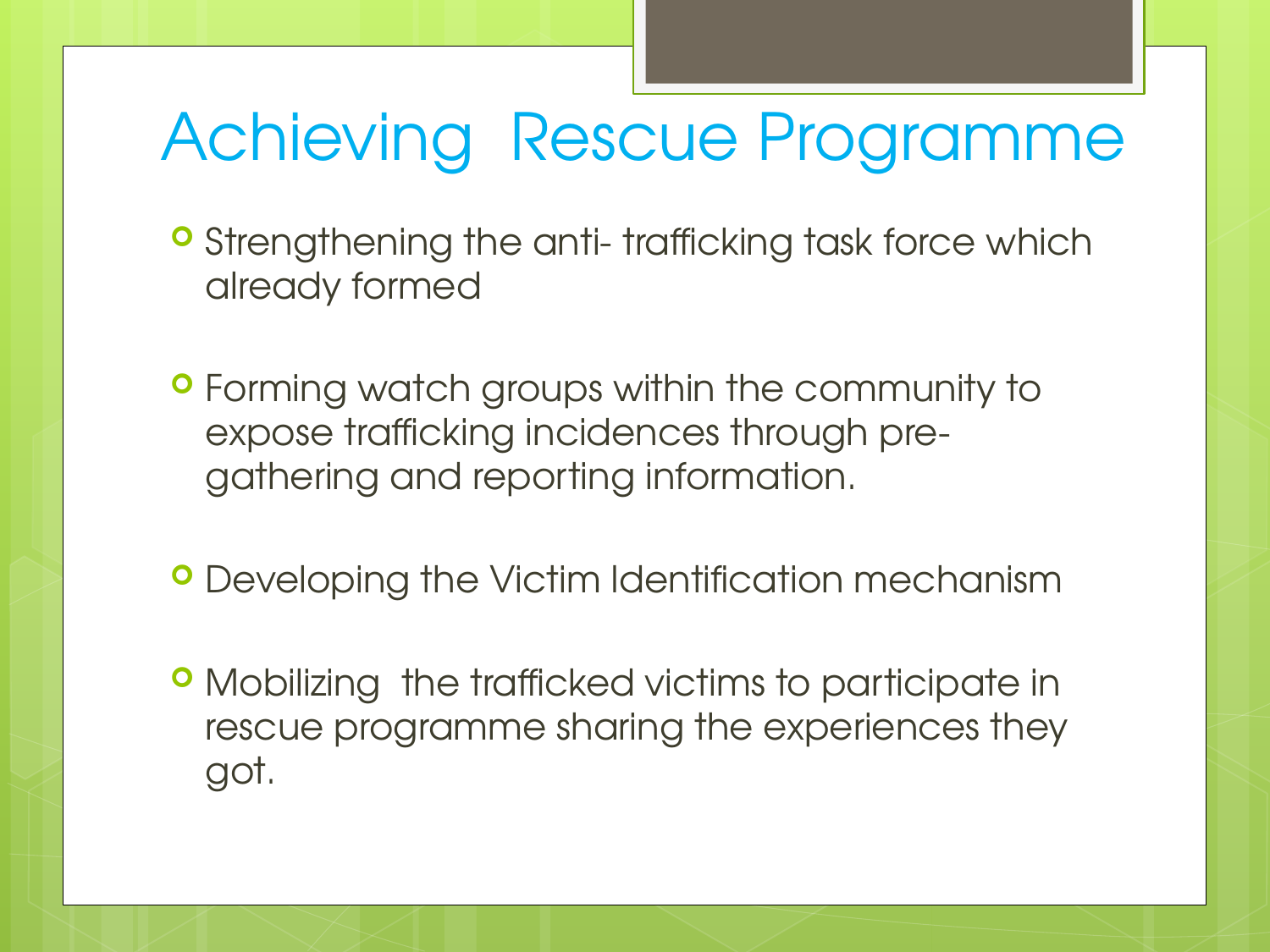

# Achieving  Rescue Programme
Strengthening the anti- trafficking task force which already formed

Forming watch groups within the community to expose trafficking incidences through pre-gathering and reporting information.

Developing the Victim Identification mechanism

Mobilizing  the trafficked victims to participate in rescue programme sharing the experiences they got.